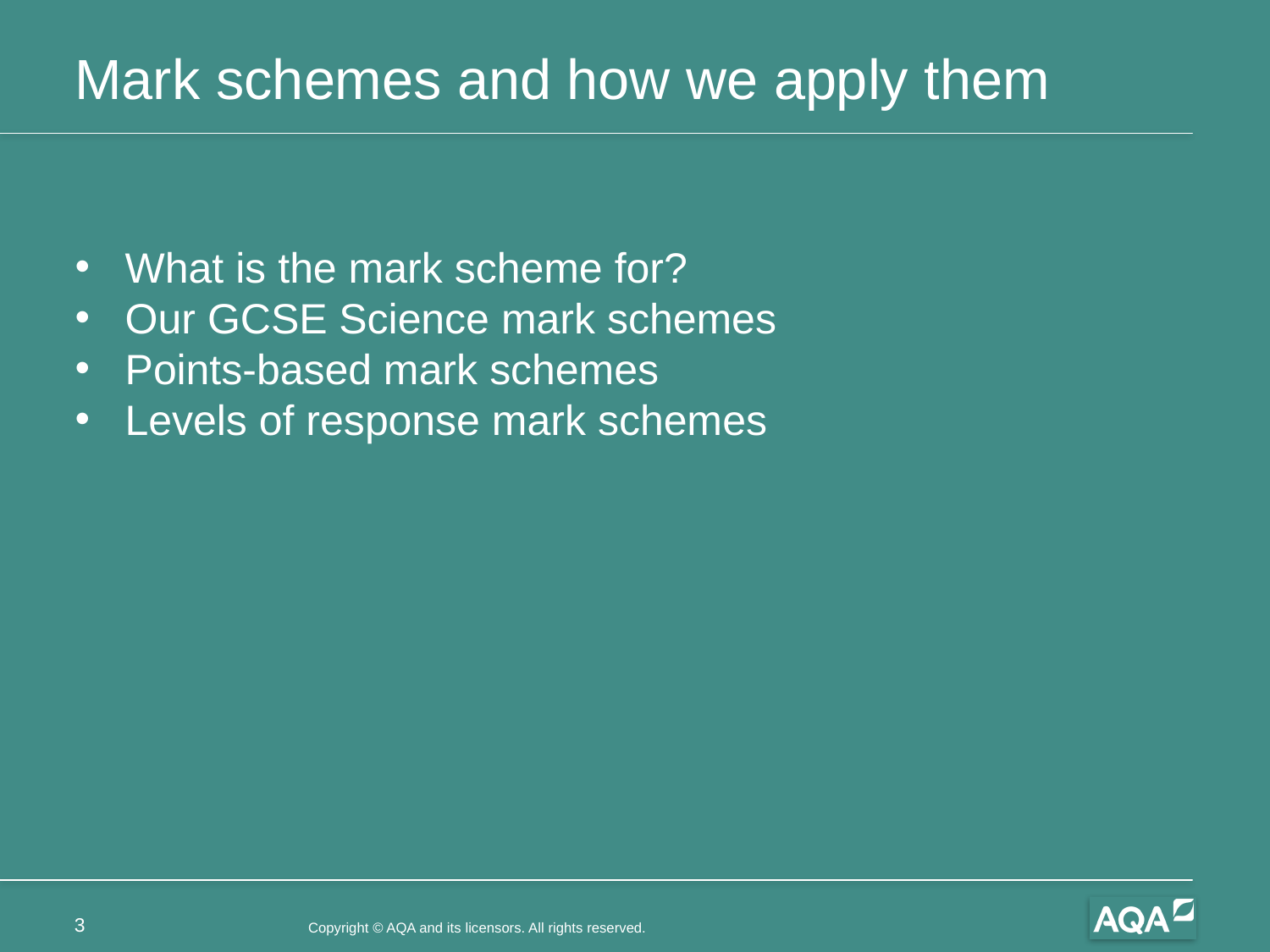

# Mark schemes and how we apply them
What is the mark scheme for?
Our GCSE Science mark schemes
Points-based mark schemes
Levels of response mark schemes
3
Copyright © AQA and its licensors. All rights reserved.